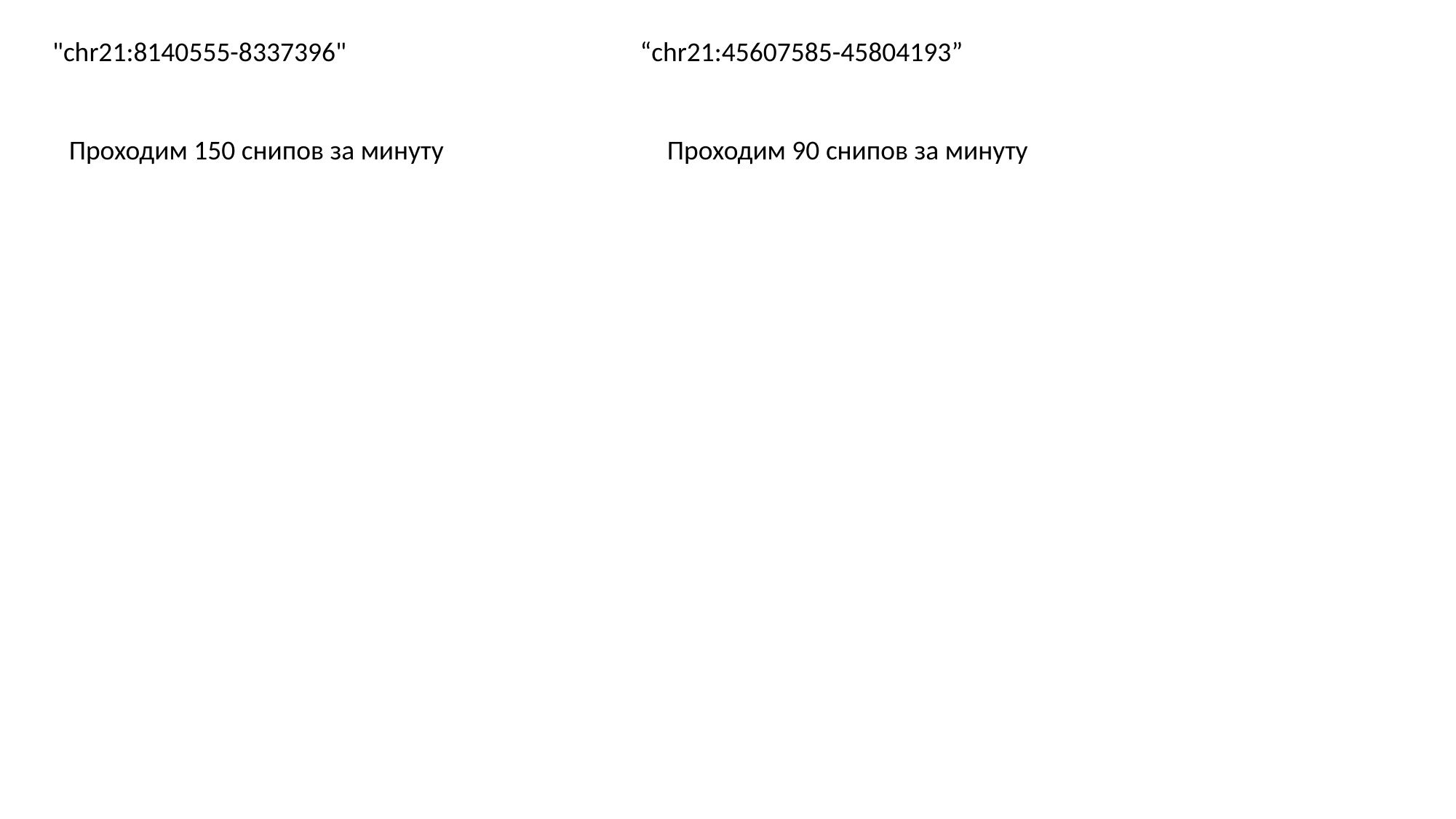

"chr21:8140555-8337396"
“chr21:45607585-45804193”
Проходим 90 снипов за минуту
Проходим 150 снипов за минуту